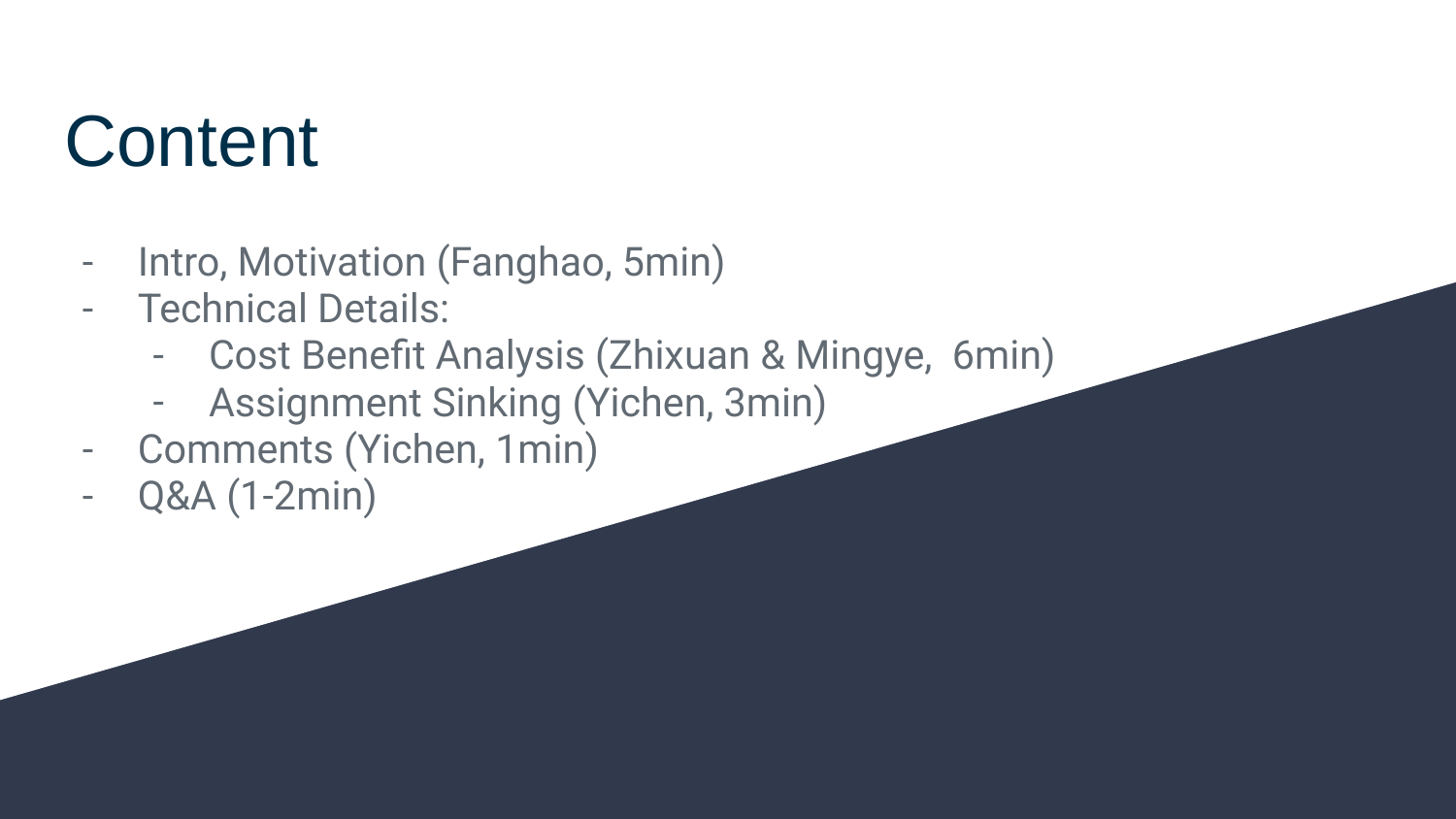

# Content
Intro, Motivation (Fanghao, 5min)
Technical Details:
Cost Benefit Analysis (Zhixuan & Mingye,  6min)
Assignment Sinking (Yichen, 3min)
Comments (Yichen, 1min)
Q&A (1-2min)